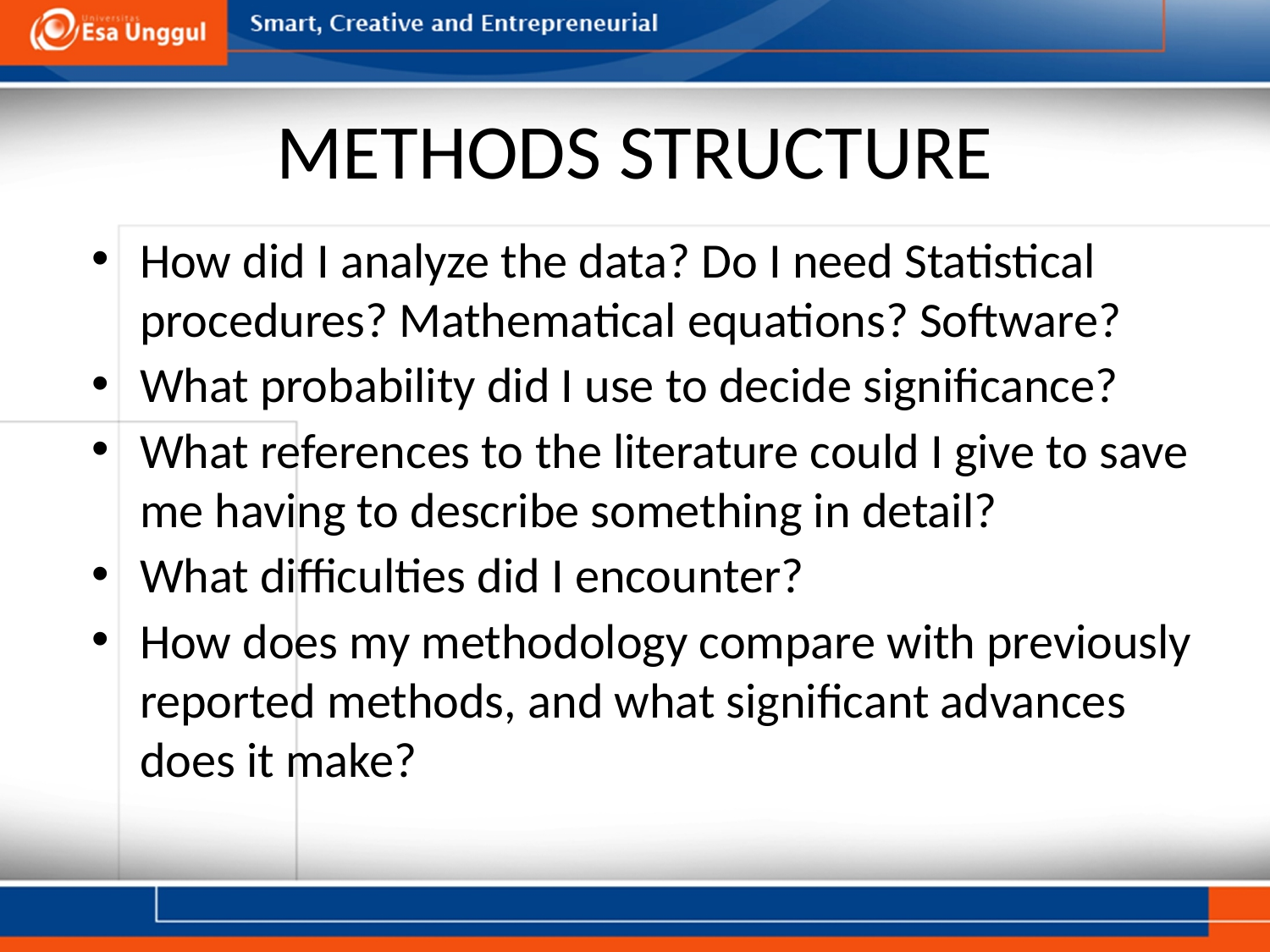

# METHODS STRUCTURE
How did I analyze the data? Do I need Statistical procedures? Mathematical equations? Software?
What probability did I use to decide significance?
What references to the literature could I give to save me having to describe something in detail?
What difficulties did I encounter?
How does my methodology compare with previously reported methods, and what significant advances does it make?